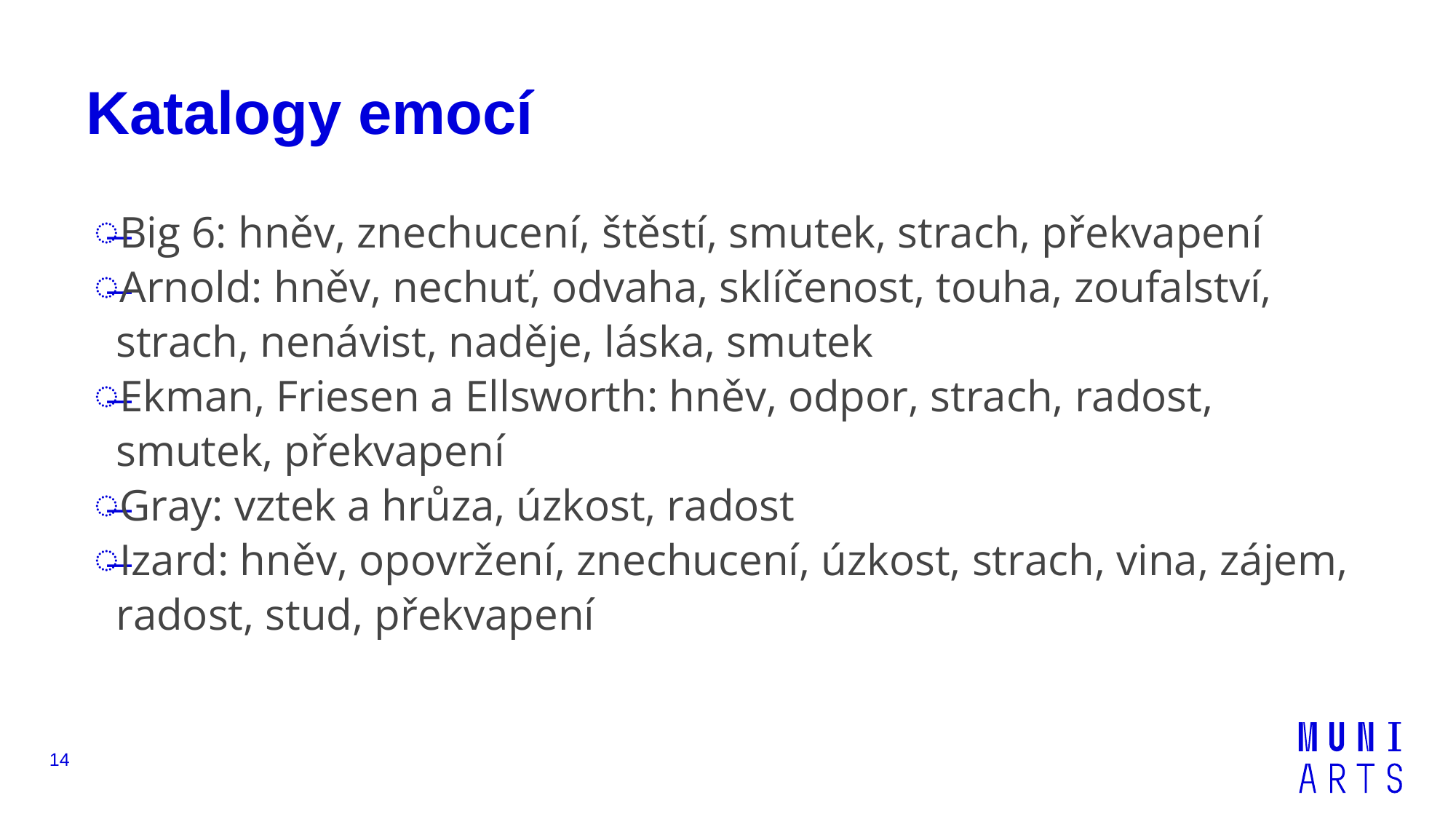

# Katalogy emocí
Big 6: hněv, znechucení, štěstí, smutek, strach, překvapení
Arnold: hněv, nechuť, odvaha, sklíčenost, touha, zoufalství, strach, nenávist, naděje, láska, smutek
Ekman, Friesen a Ellsworth: hněv, odpor, strach, radost, smutek, překvapení
Gray: vztek a hrůza, úzkost, radost
Izard: hněv, opovržení, znechucení, úzkost, strach, vina, zájem, radost, stud, překvapení

14